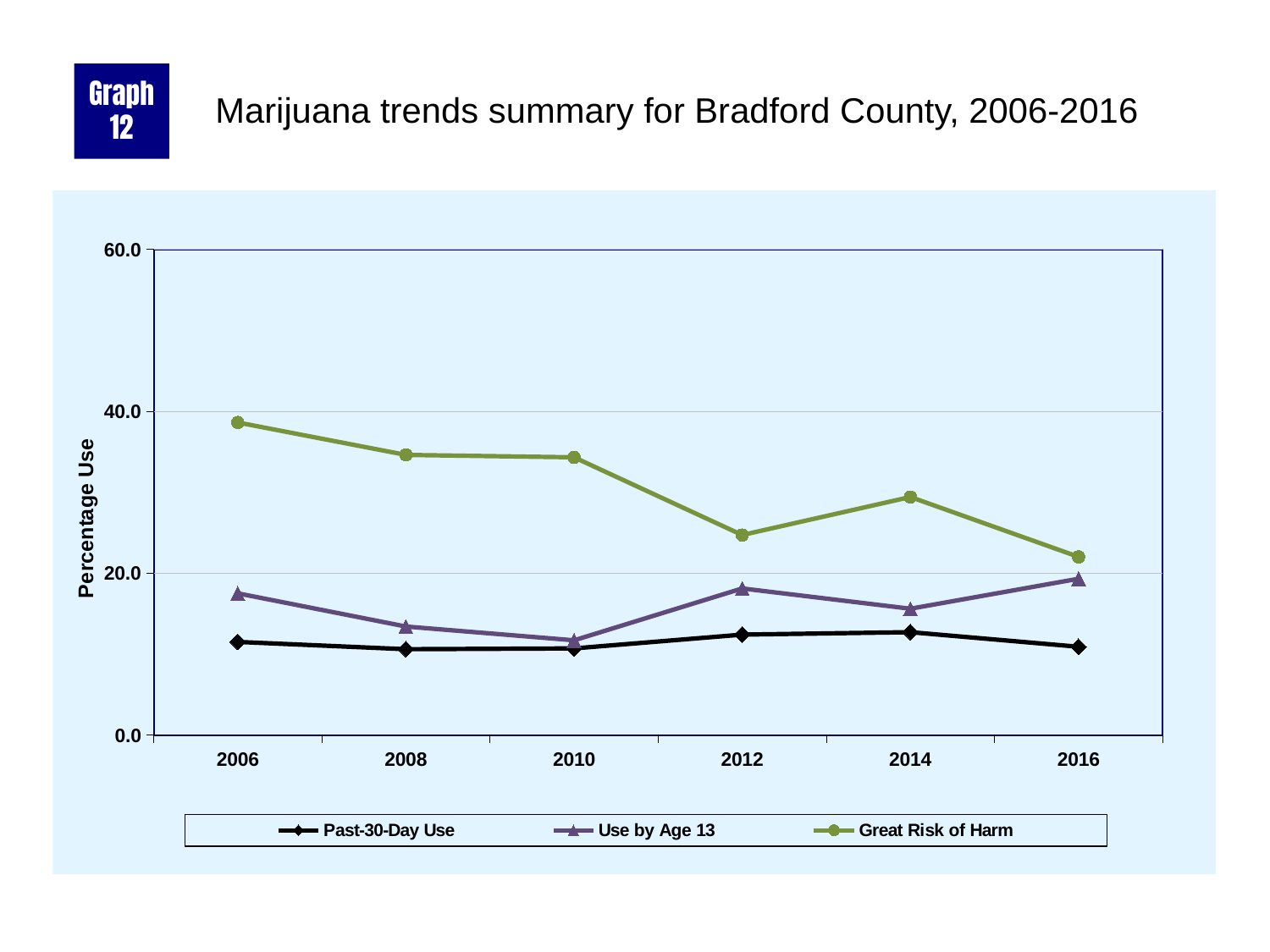

Graph 12
Marijuana trends summary for Bradford County, 2006-2016

### Chart

| Category | Past-30-Day Use | Use by Age 13 | Great Risk of Harm |
|---|---|---|---|
| 2006 | 11.5 | 17.5 | 38.6 |
| 2008 | 10.6 | 13.4 | 34.6 |
| 2010 | 10.7 | 11.7 | 34.3 |
| 2012 | 12.4 | 18.1 | 24.7 |
| 2014 | 12.7 | 15.6 | 29.4 |
| 2016 | 10.9 | 19.3 | 22.0 |